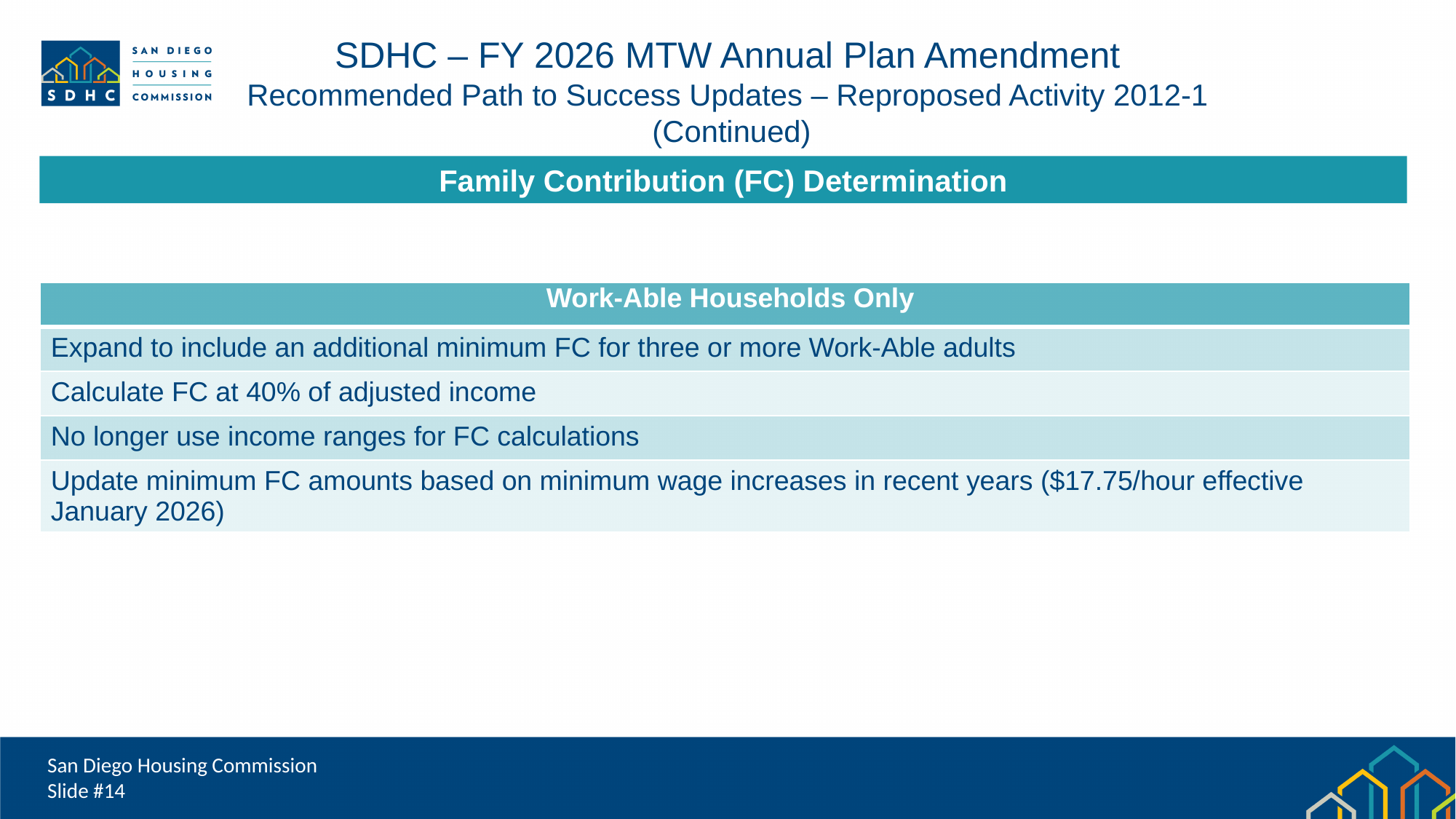

SDHC – FY 2026 MTW Annual Plan Amendment
Recommended Path to Success Updates – Reproposed Activity 2012-1
 (Continued)
Family Contribution (FC) Determination
| Work-Able Households Only |
| --- |
| Expand to include an additional minimum FC for three or more Work-Able adults |
| Calculate FC at 40% of adjusted income |
| No longer use income ranges for FC calculations |
| Update minimum FC amounts based on minimum wage increases in recent years ($17.75/hour effective January 2026) |
San Diego Housing Commission
Slide #14